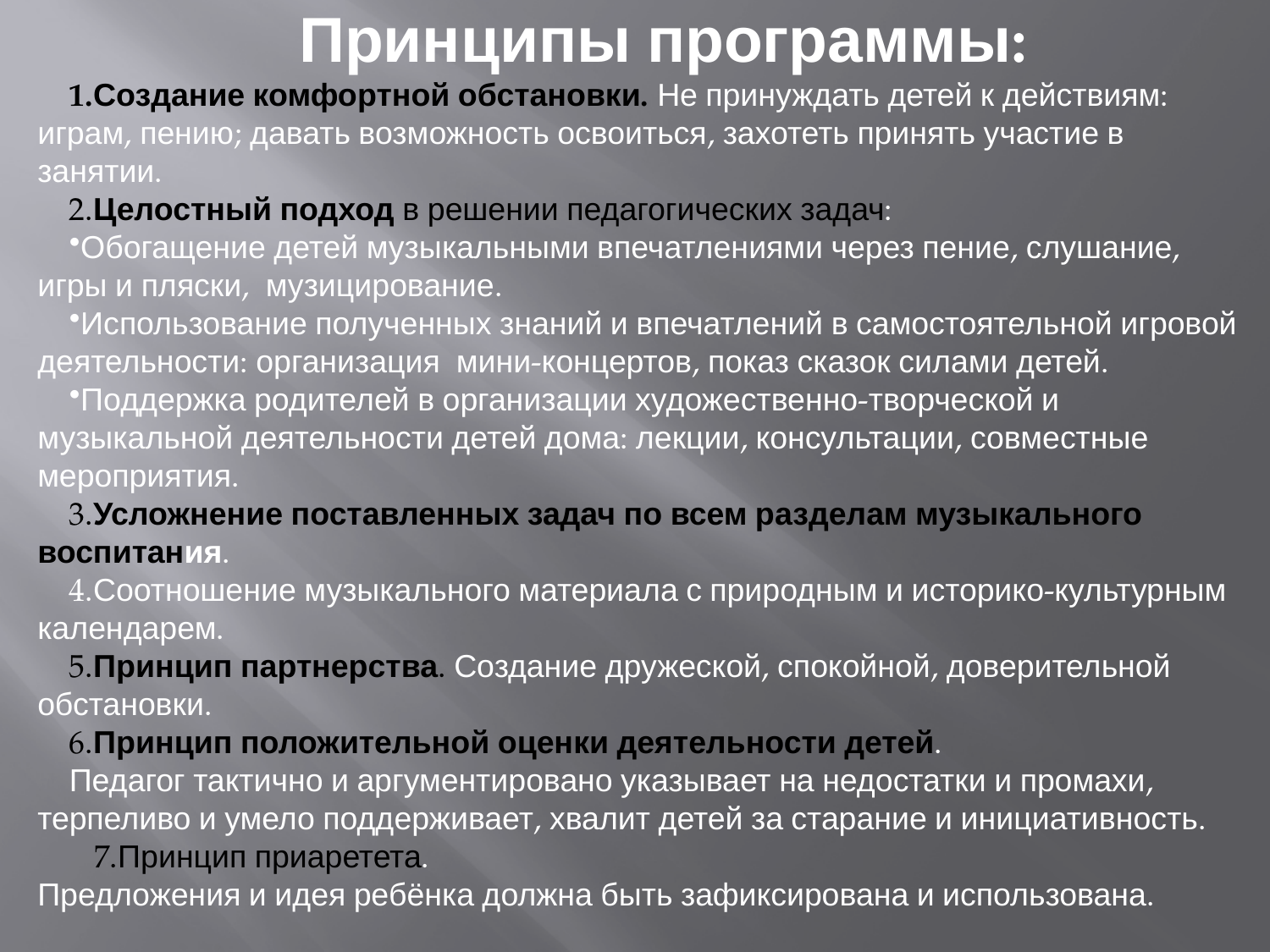

Принципы программы:
1.Создание комфортной обстановки. Не принуждать детей к действиям: играм, пению; давать возможность освоиться, захотеть принять участие в занятии.
2.Целостный подход в решении педагогических задач:
Обогащение детей музыкальными впечатлениями через пение, слушание, игры и пляски,  музицирование.
Использование полученных знаний и впечатлений в самостоятельной игровой деятельности: организация  мини-концертов, показ сказок силами детей.
Поддержка родителей в организации художественно-творческой и музыкальной деятельности детей дома: лекции, консультации, совместные мероприятия.
3.Усложнение поставленных задач по всем разделам музыкального воспитания.
4.Соотношение музыкального материала с природным и историко-культурным календарем.
5.Принцип партнерства. Создание дружеской, спокойной, доверительной обстановки.
6.Принцип положительной оценки деятельности детей.
Педагог тактично и аргументировано указывает на недостатки и промахи, терпеливо и умело поддерживает, хвалит детей за старание и инициативность.
       7.Принцип приаретета.
Предложения и идея ребёнка должна быть зафиксирована и использована.